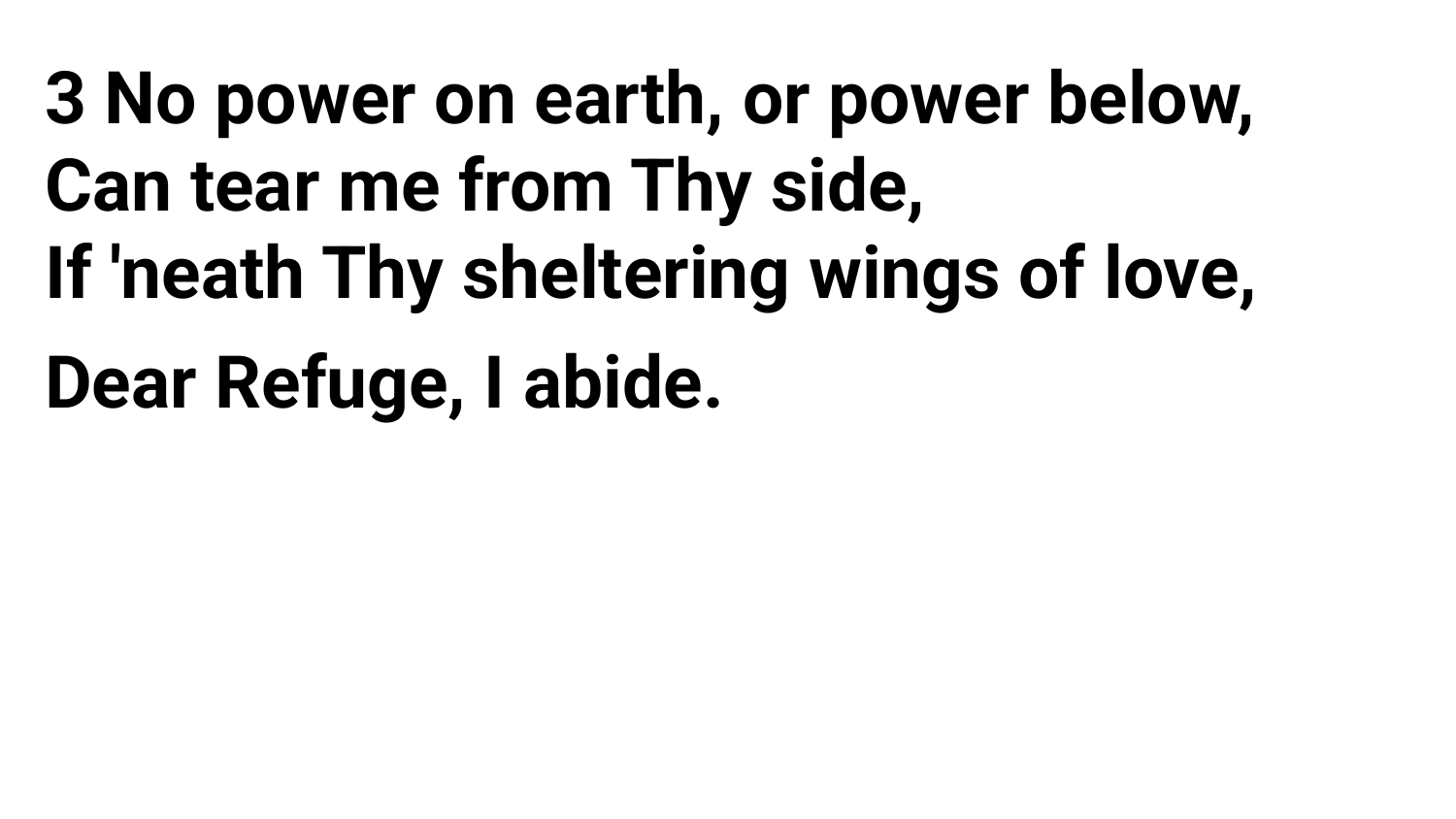

3 No power on earth, or power below,
Can tear me from Thy side,
If 'neath Thy sheltering wings of love,
Dear Refuge, I abide.